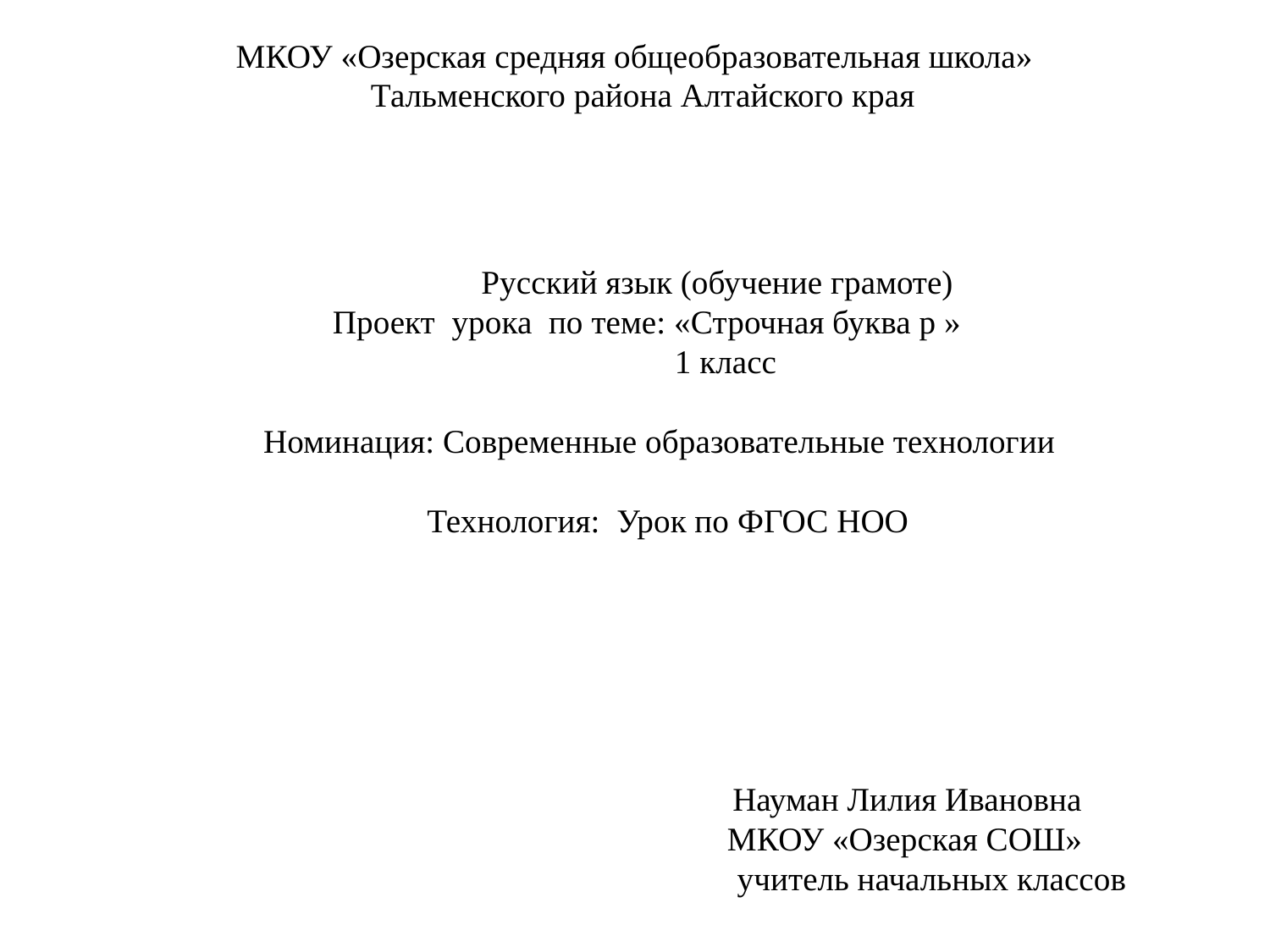

# МКОУ «Озерская средняя общеобразовательная школа» Тальменского района Алтайского края                         Русский язык (обучение грамоте)    Проект  урока  по теме: «Строчная буква р »                       1 класс   Номинация: Современные образовательные технологии   Технология:  Урок по ФГОС НОО         Науман Лилия Ивановна МКОУ «Озерская СОШ» учитель начальных классов